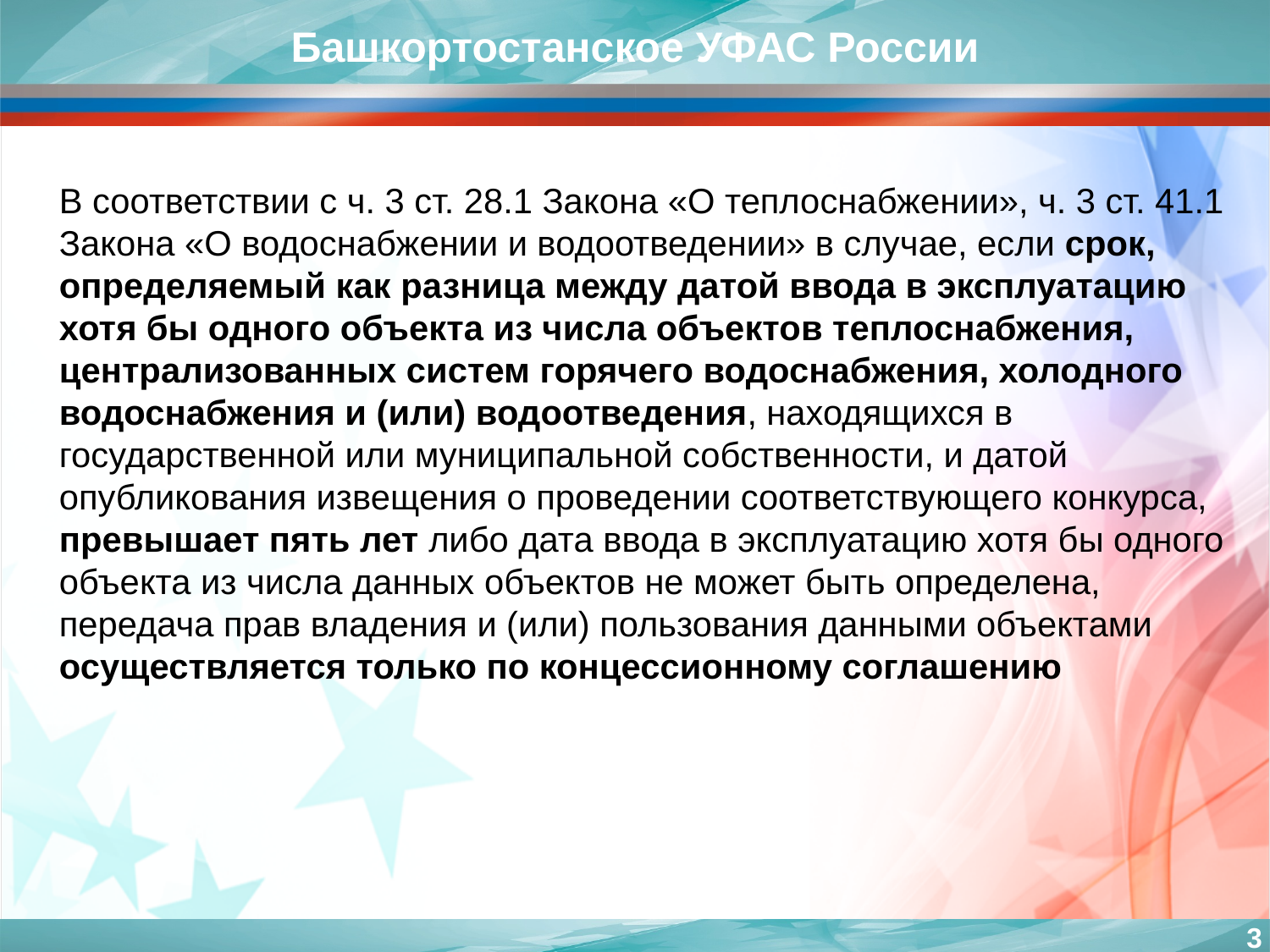

Башкортостанское УФАС России
В соответствии с ч. 3 ст. 28.1 Закона «О теплоснабжении», ч. 3 ст. 41.1 Закона «О водоснабжении и водоотведении» в случае, если срок, определяемый как разница между датой ввода в эксплуатацию хотя бы одного объекта из числа объектов теплоснабжения, централизованных систем горячего водоснабжения, холодного водоснабжения и (или) водоотведения, находящихся в государственной или муниципальной собственности, и датой опубликования извещения о проведении соответствующего конкурса, превышает пять лет либо дата ввода в эксплуатацию хотя бы одного объекта из числа данных объектов не может быть определена, передача прав владения и (или) пользования данными объектами осуществляется только по концессионному соглашению
3